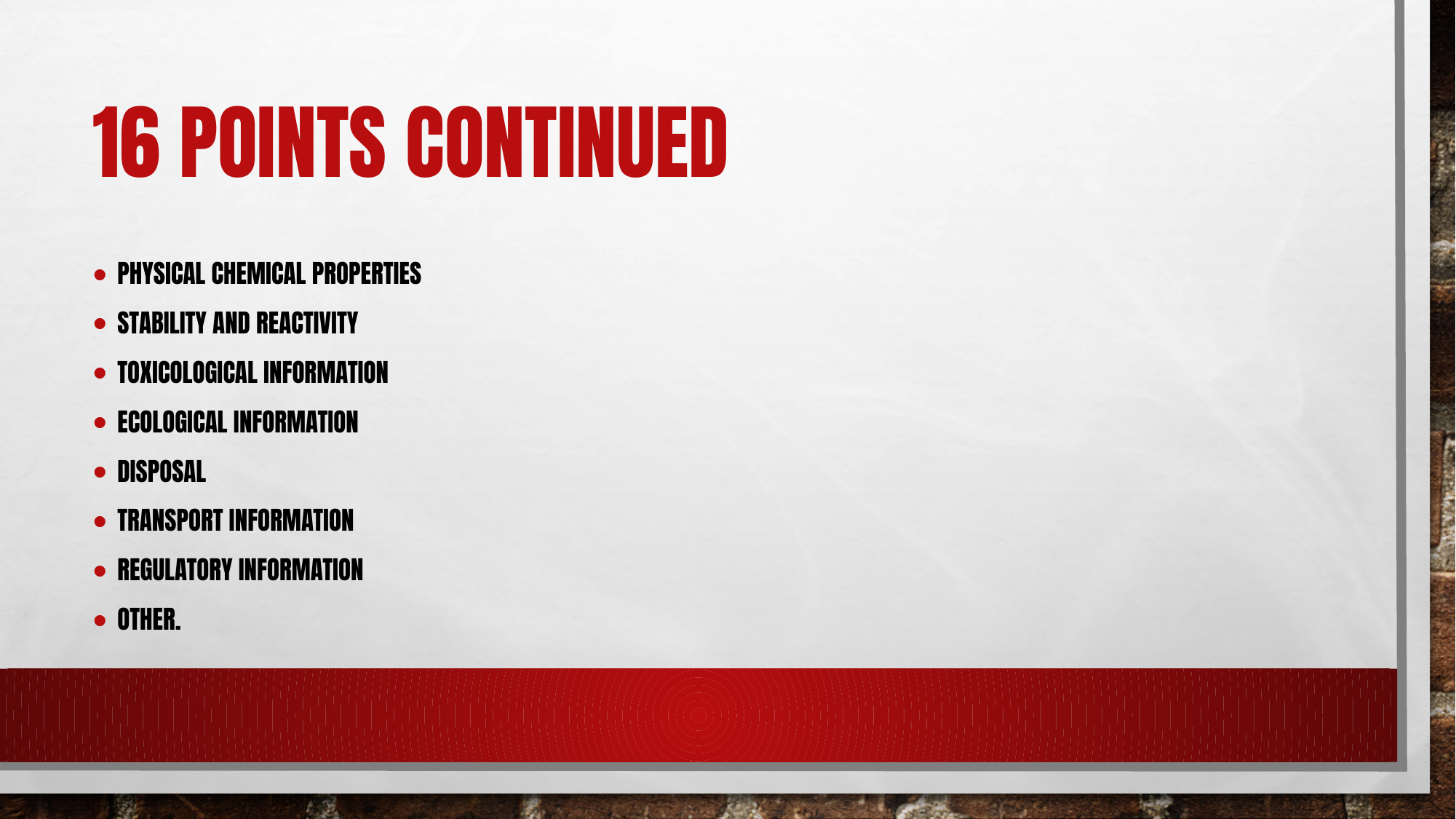

# 16 points continued
Physical chemical properties
Stability and reactivity
Toxicological information
Ecological information
Disposal
Transport information
Regulatory information
Other.